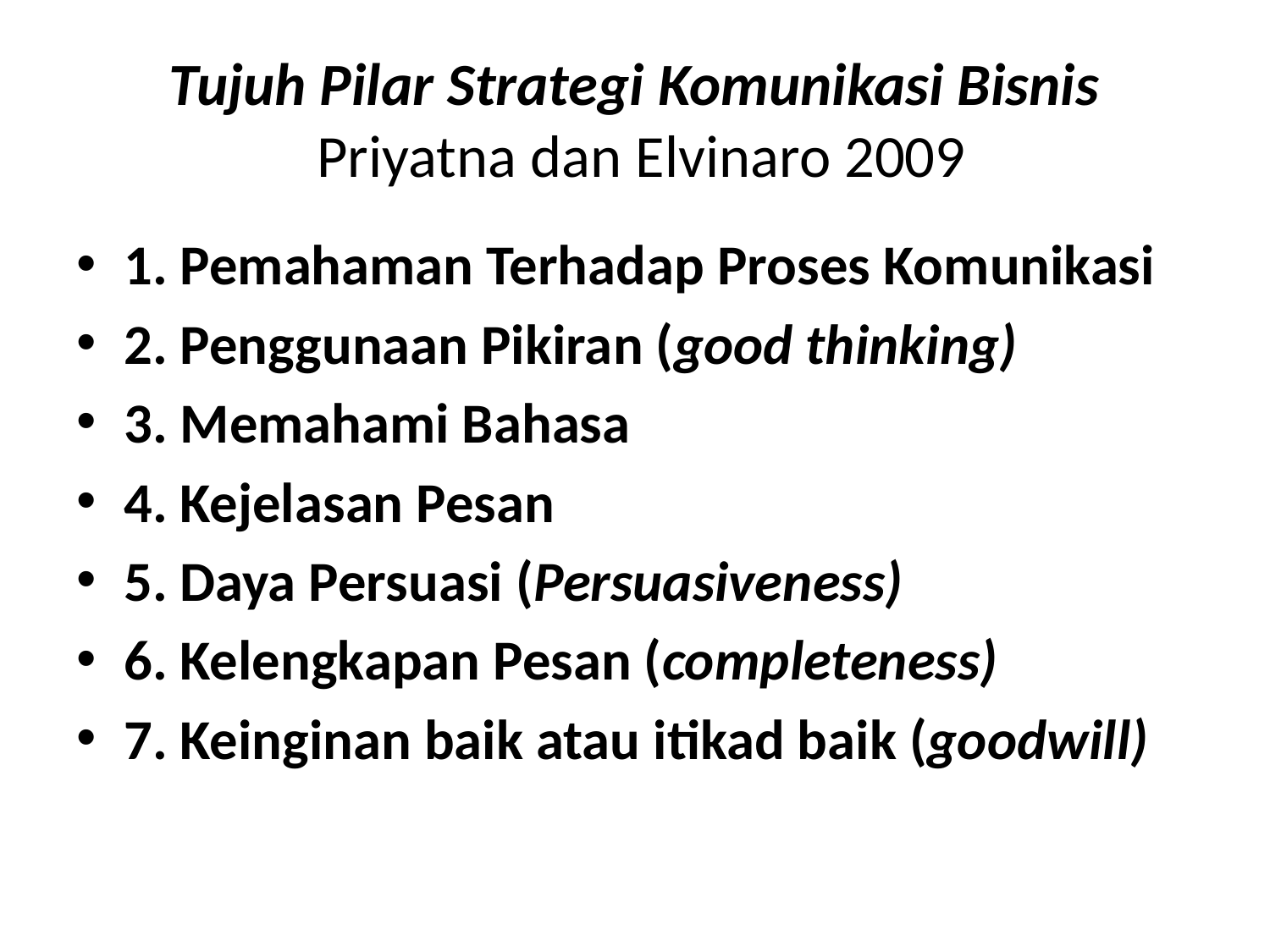

# Tujuh Pilar Strategi Komunikasi Bisnis Priyatna dan Elvinaro 2009
1. Pemahaman Terhadap Proses Komunikasi
2. Penggunaan Pikiran (good thinking)
3. Memahami Bahasa
4. Kejelasan Pesan
5. Daya Persuasi (Persuasiveness)
6. Kelengkapan Pesan (completeness)
7. Keinginan baik atau itikad baik (goodwill)